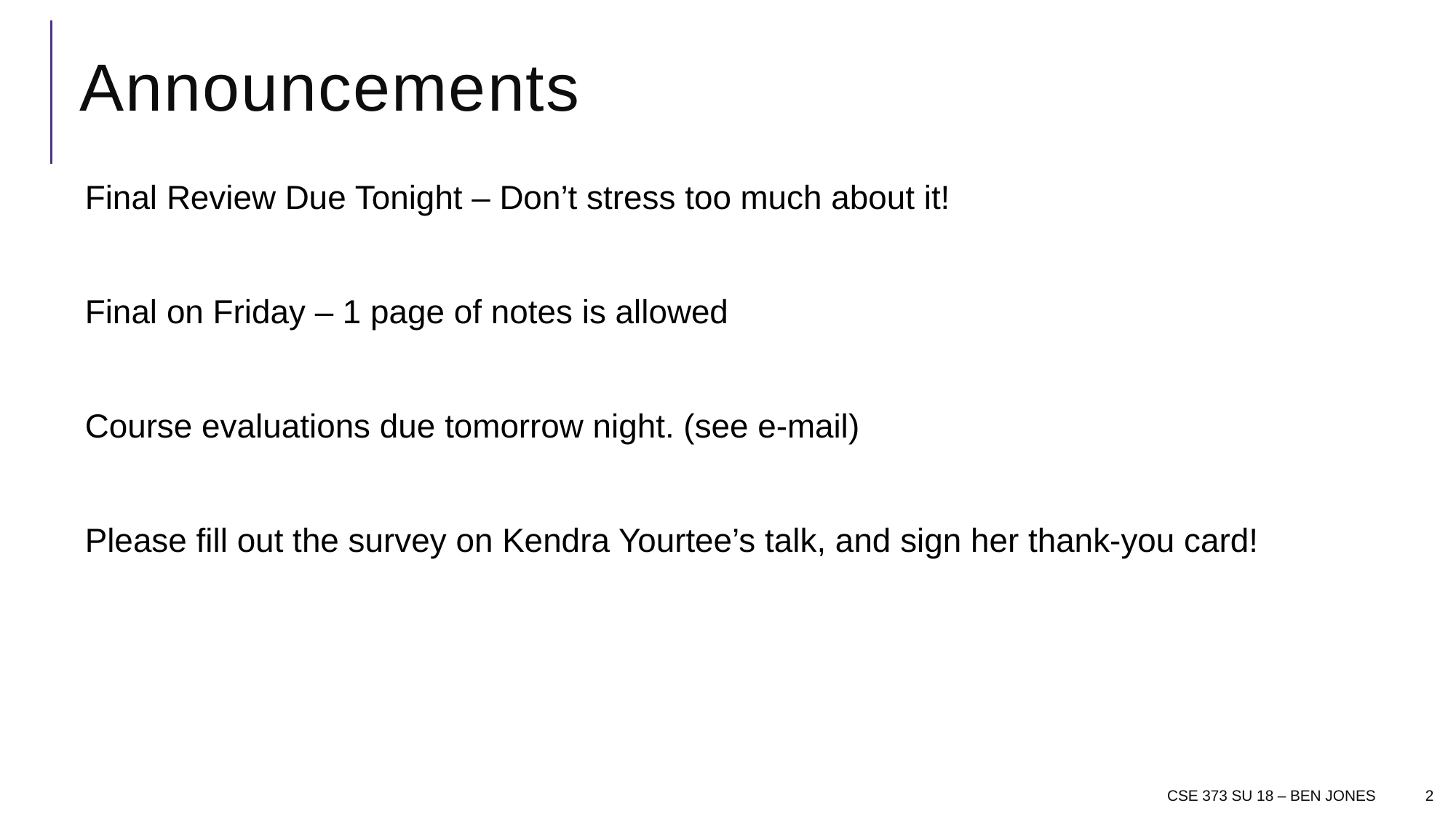

# Announcements
Final Review Due Tonight – Don’t stress too much about it!

Final on Friday – 1 page of notes is allowed

Course evaluations due tomorrow night. (see e-mail)

Please fill out the survey on Kendra Yourtee’s talk, and sign her thank-you card!
CSE 373 Su 18 – Ben jones
2